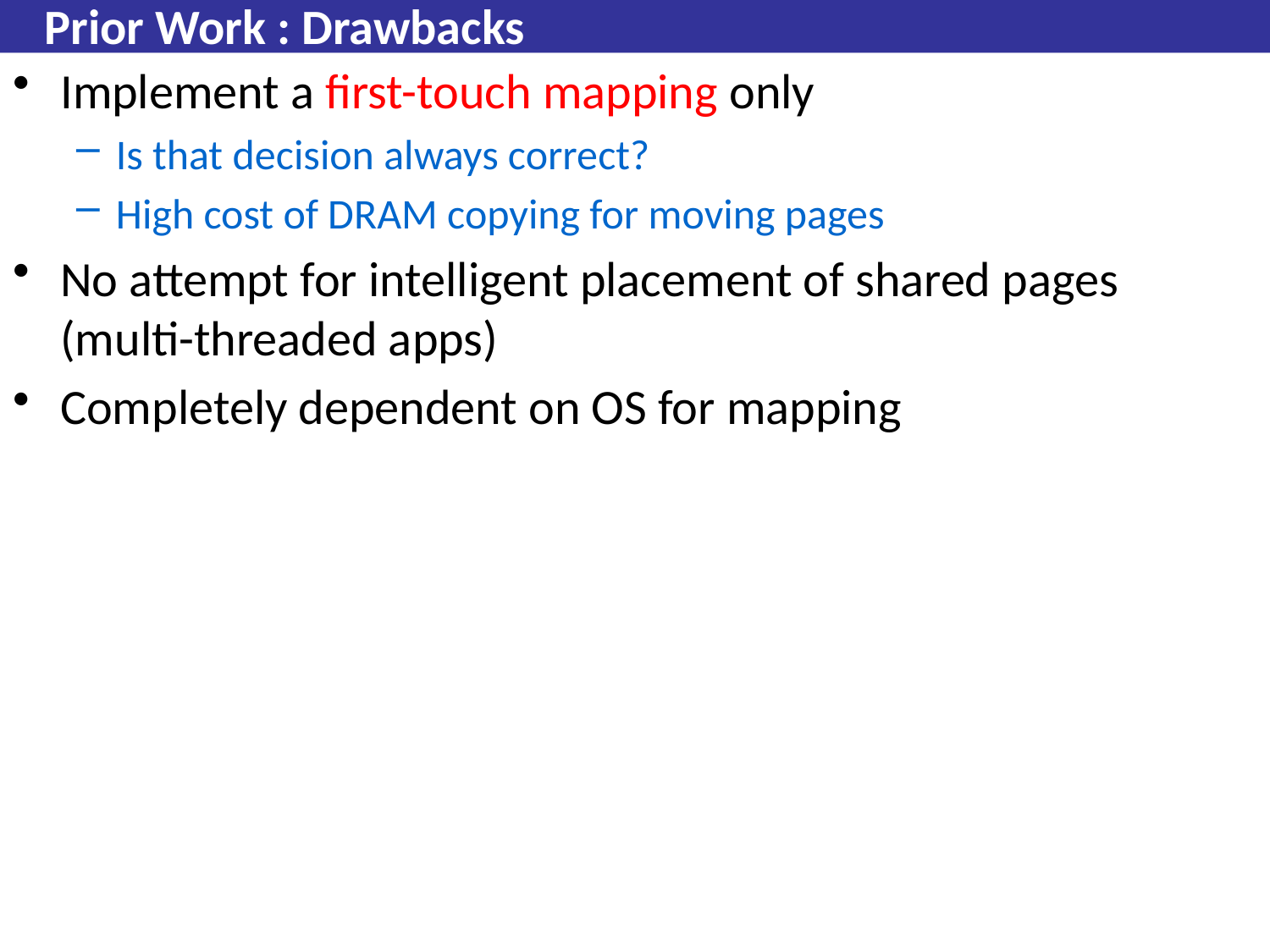

# Prior Work : Drawbacks
Implement a first-touch mapping only
Is that decision always correct?
High cost of DRAM copying for moving pages
No attempt for intelligent placement of shared pages (multi-threaded apps)
Completely dependent on OS for mapping

388